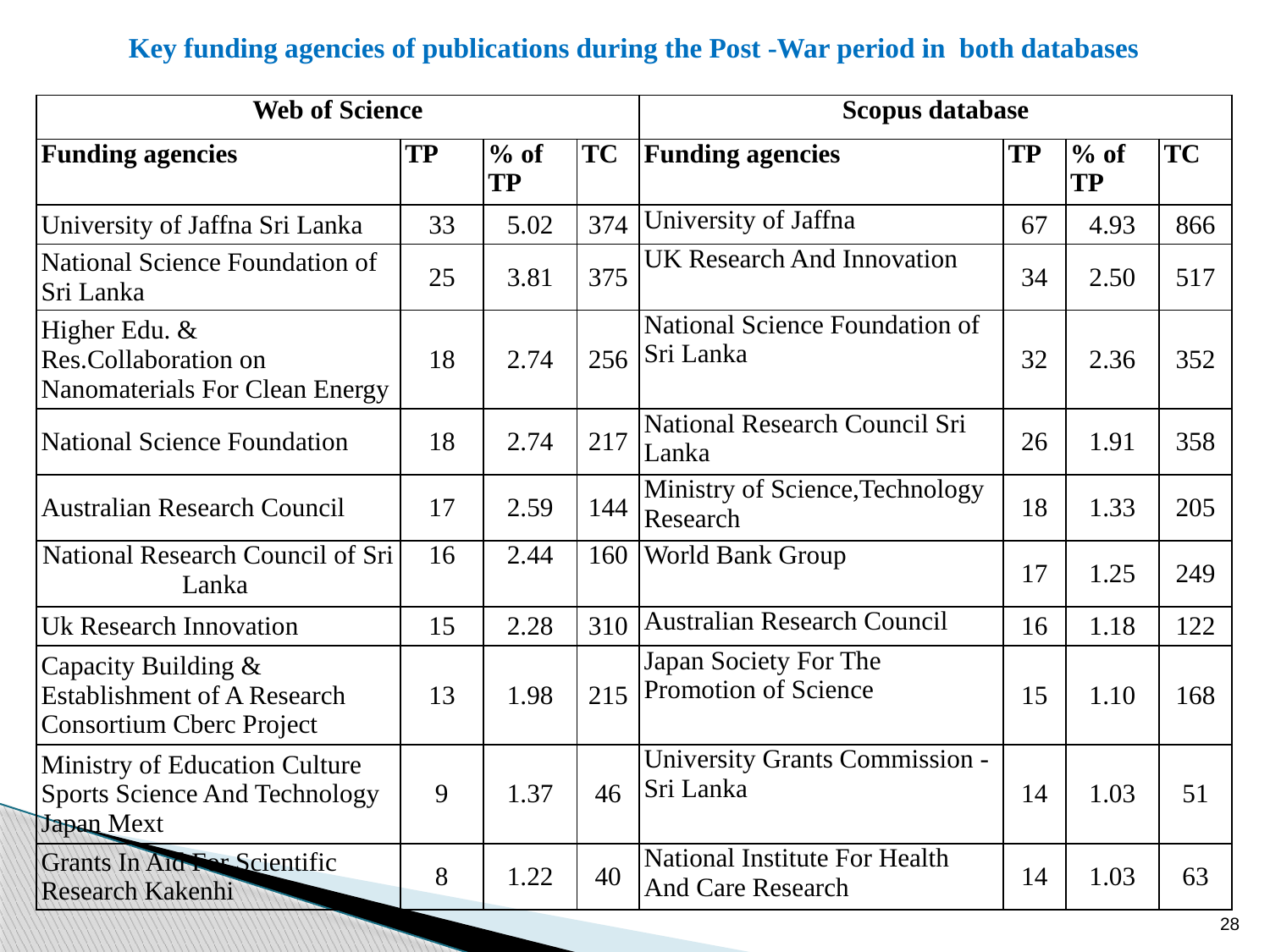

Key funding agencies of publications during the Post -War period in  both databases
| Web of Science |  |  |  | Scopus database |  |  |  |
| --- | --- | --- | --- | --- | --- | --- | --- |
| Funding agencies | TP | % of TP | TC | Funding agencies | TP | % of TP | TC |
| University of Jaffna Sri Lanka | 33 | 5.02 | 374 | University of Jaffna | 67 | 4.93 | 866 |
| National Science Foundation of Sri Lanka | 25 | 3.81 | 375 | UK Research And Innovation | 34 | 2.50 | 517 |
| Higher Edu. & Res.Collaboration on Nanomaterials For Clean Energy | 18 | 2.74 | 256 | National Science Foundation of Sri Lanka | 32 | 2.36 | 352 |
| National Science Foundation | 18 | 2.74 | 217 | National Research Council Sri Lanka | 26 | 1.91 | 358 |
| Australian Research Council | 17 | 2.59 | 144 | Ministry of Science,Technology Research | 18 | 1.33 | 205 |
| National Research Council of Sri Lanka | 16 | 2.44 | 160 | World Bank Group | 17 | 1.25 | 249 |
| Uk Research Innovation | 15 | 2.28 | 310 | Australian Research Council | 16 | 1.18 | 122 |
| Capacity Building & Establishment of A Research Consortium Cberc Project | 13 | 1.98 | 215 | Japan Society For The Promotion of Science | 15 | 1.10 | 168 |
| Ministry of Education Culture Sports Science And Technology Japan Mext | 9 | 1.37 | 46 | University Grants Commission - Sri Lanka | 14 | 1.03 | 51 |
| Grants In Aid For Scientific Research Kakenhi | 8 | 1.22 | 40 | National Institute For Health And Care Research | 14 | 1.03 | 63 |
28